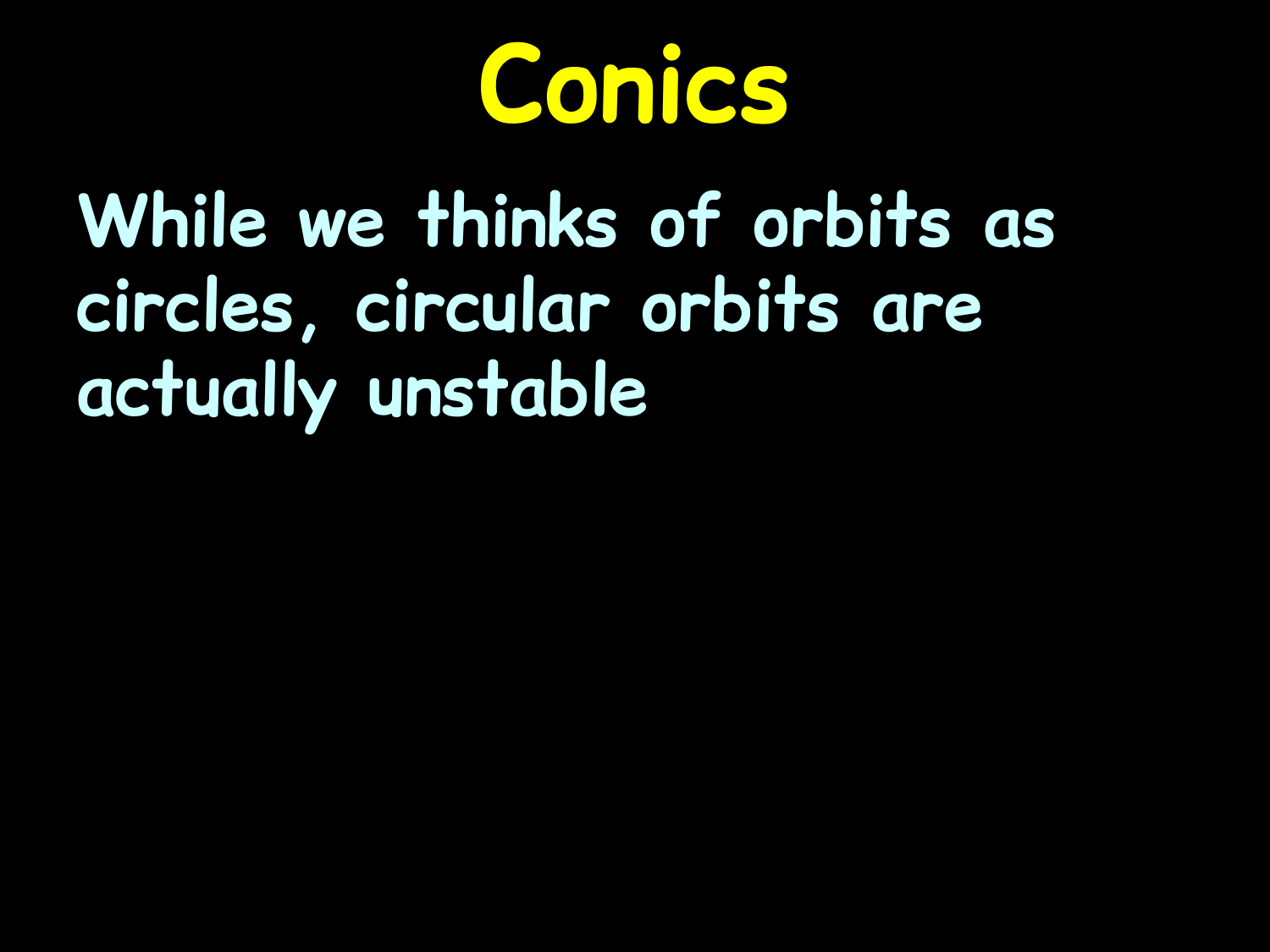

# Conics
While we thinks of orbits as circles, circular orbits are actually unstable